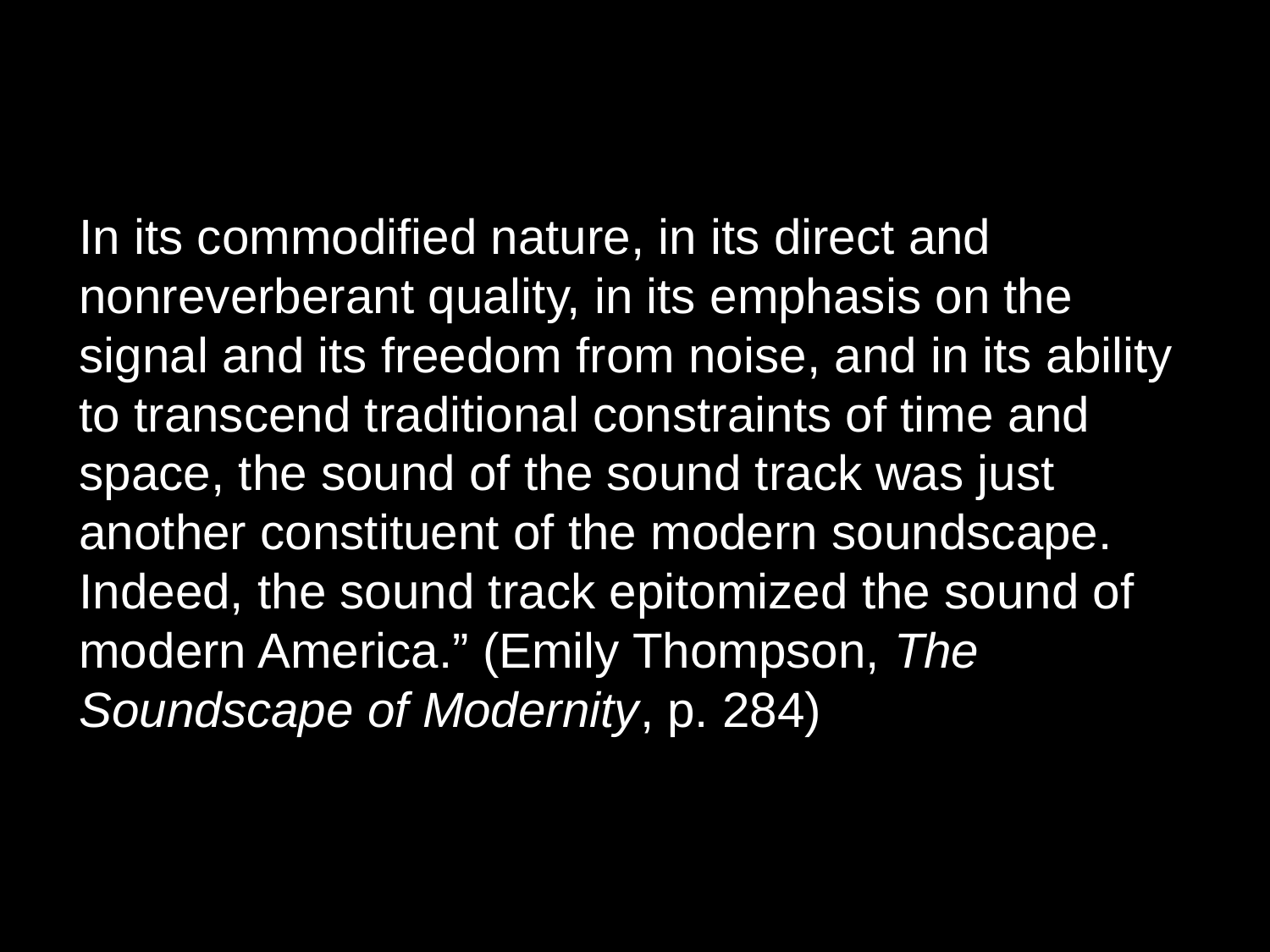

In its commodified nature, in its direct and nonreverberant quality, in its emphasis on the signal and its freedom from noise, and in its ability to transcend traditional constraints of time and space, the sound of the sound track was just another constituent of the modern soundscape. Indeed, the sound track epitomized the sound of modern America.” (Emily Thompson, The Soundscape of Modernity, p. 284)